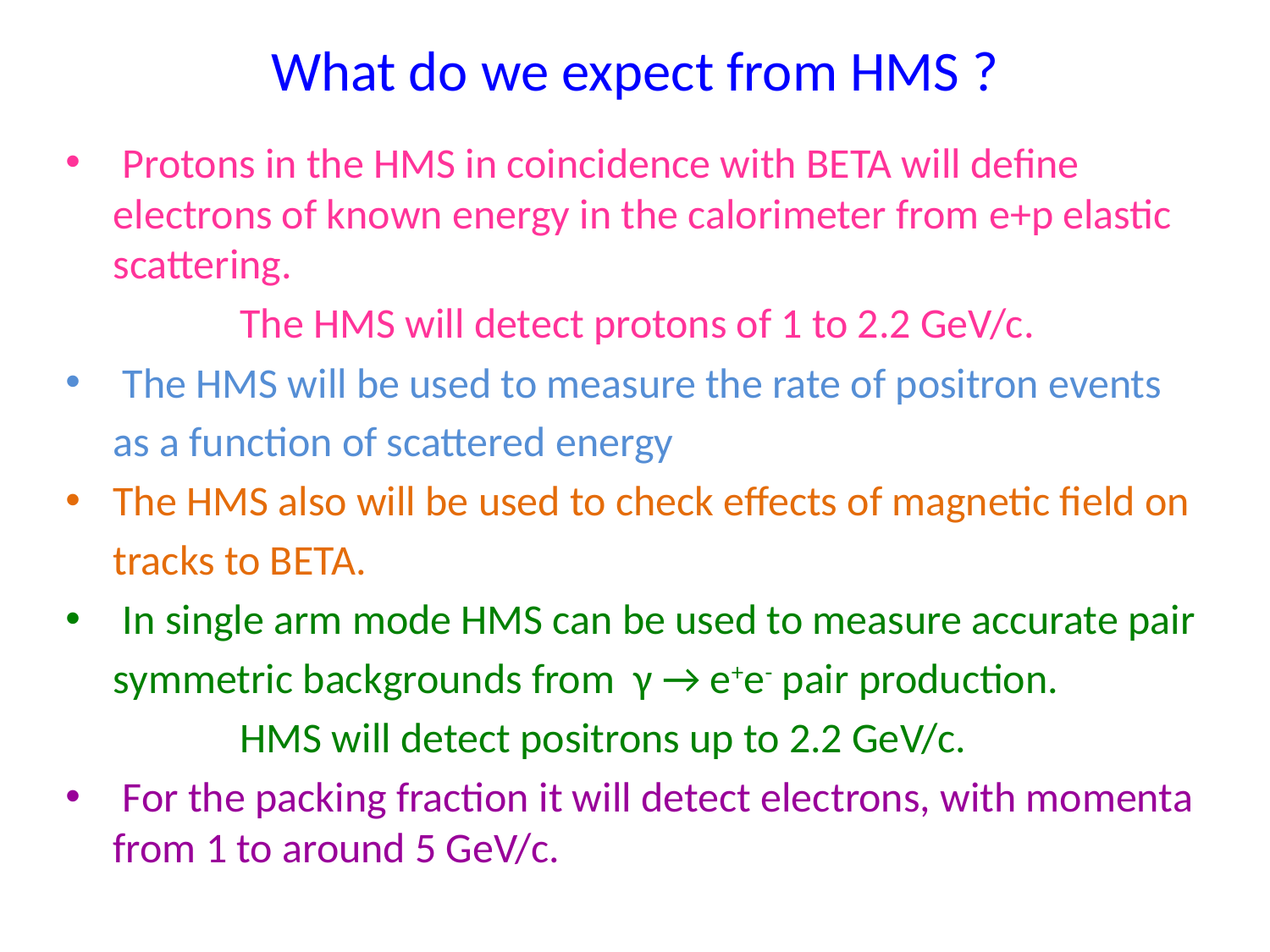

# What do we expect from HMS ?

 Protons in the HMS in coincidence with BETA will define electrons of known energy in the calorimeter from e+p elastic scattering.
		The HMS will detect protons of 1 to 2.2 GeV/c.
 The HMS will be used to measure the rate of positron events
	as a function of scattered energy
The HMS also will be used to check effects of magnetic field on
	tracks to BETA.
 In single arm mode HMS can be used to measure accurate pair
	symmetric backgrounds from  γ → e+e- pair production.
		HMS will detect positrons up to 2.2 GeV/c.
 For the packing fraction it will detect electrons, with momenta from 1 to around 5 GeV/c.